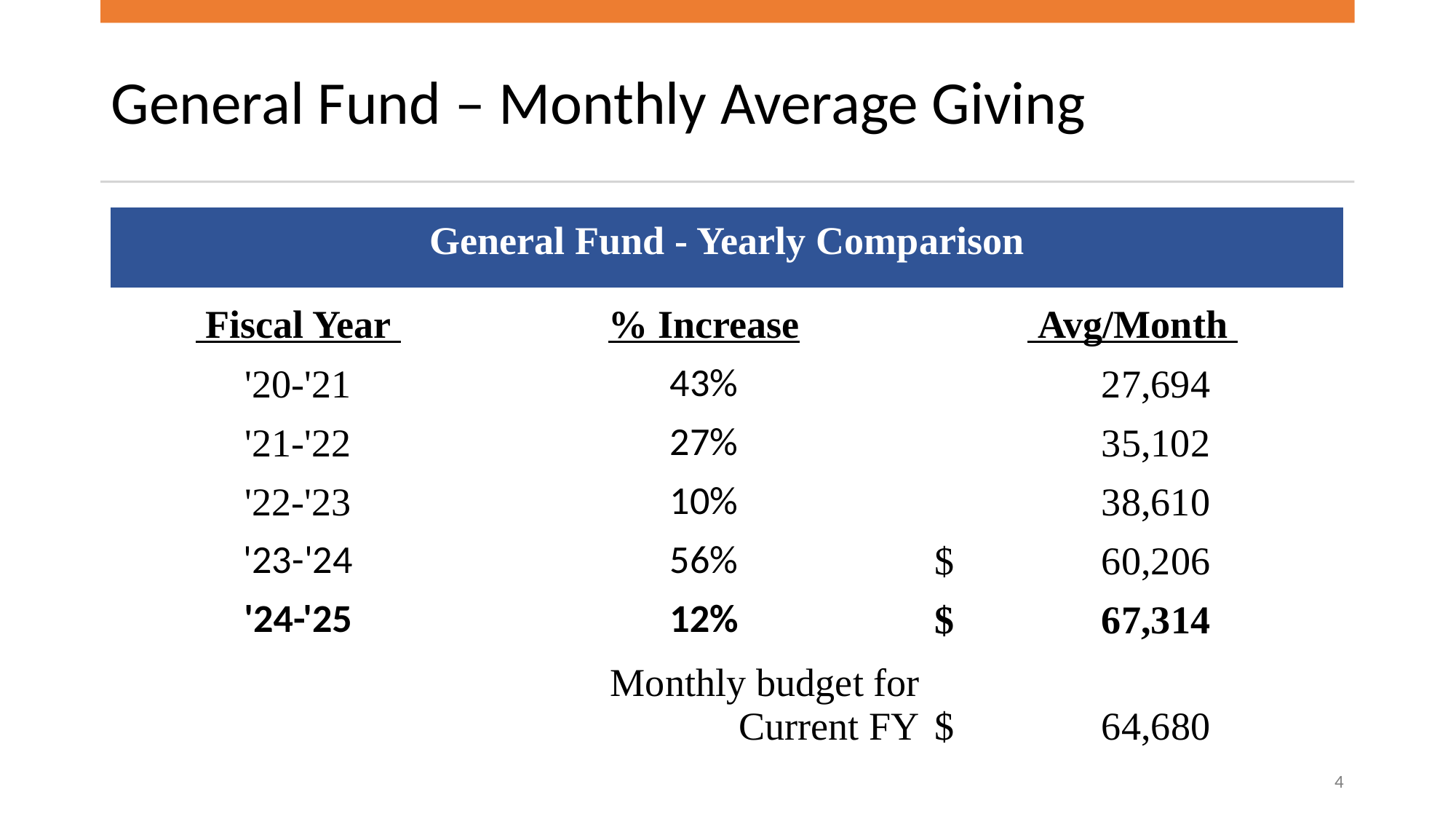

# General Fund – Monthly Average Giving

| General Fund - Yearly Comparison |  |  |
| --- | --- | --- |
| Fiscal Year | % Increase | Avg/Month |
| '20-'21 | 43% | 27,694 |
| '21-'22 | 27% | 35,102 |
| '22-'23 | 10% | 38,610 |
| '23-'24 | 56% | $ 60,206 |
| '24-'25 | 12% | $ 67,314 |
|  | Monthly budget for Current FY | $ 64,680 |
4